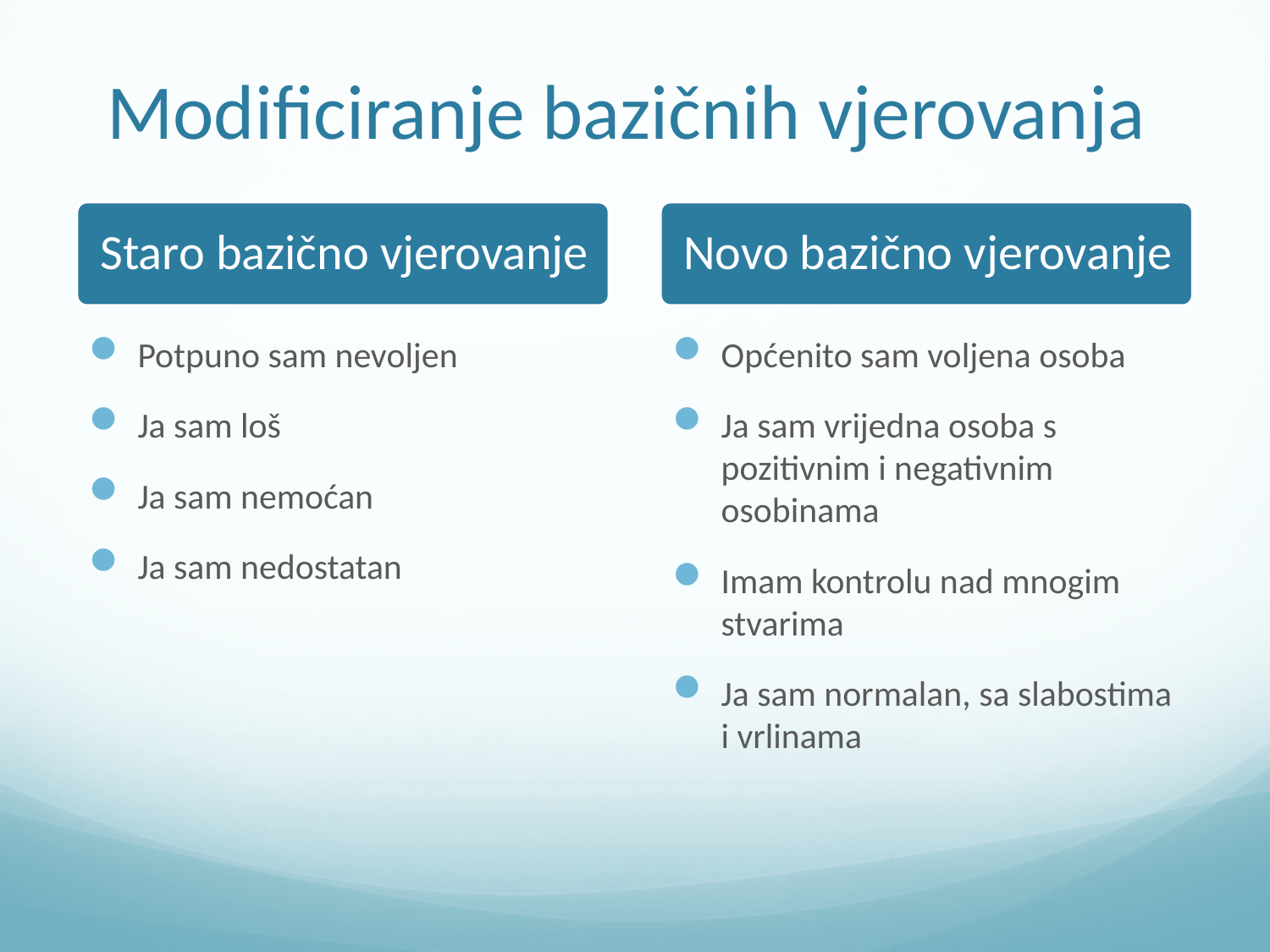

# Modificiranje bazičnih vjerovanja
Staro bazično vjerovanje
Novo bazično vjerovanje
Potpuno sam nevoljen
Ja sam loš
Ja sam nemoćan
Ja sam nedostatan
Općenito sam voljena osoba
Ja sam vrijedna osoba s pozitivnim i negativnim osobinama
Imam kontrolu nad mnogim stvarima
Ja sam normalan, sa slabostima i vrlinama